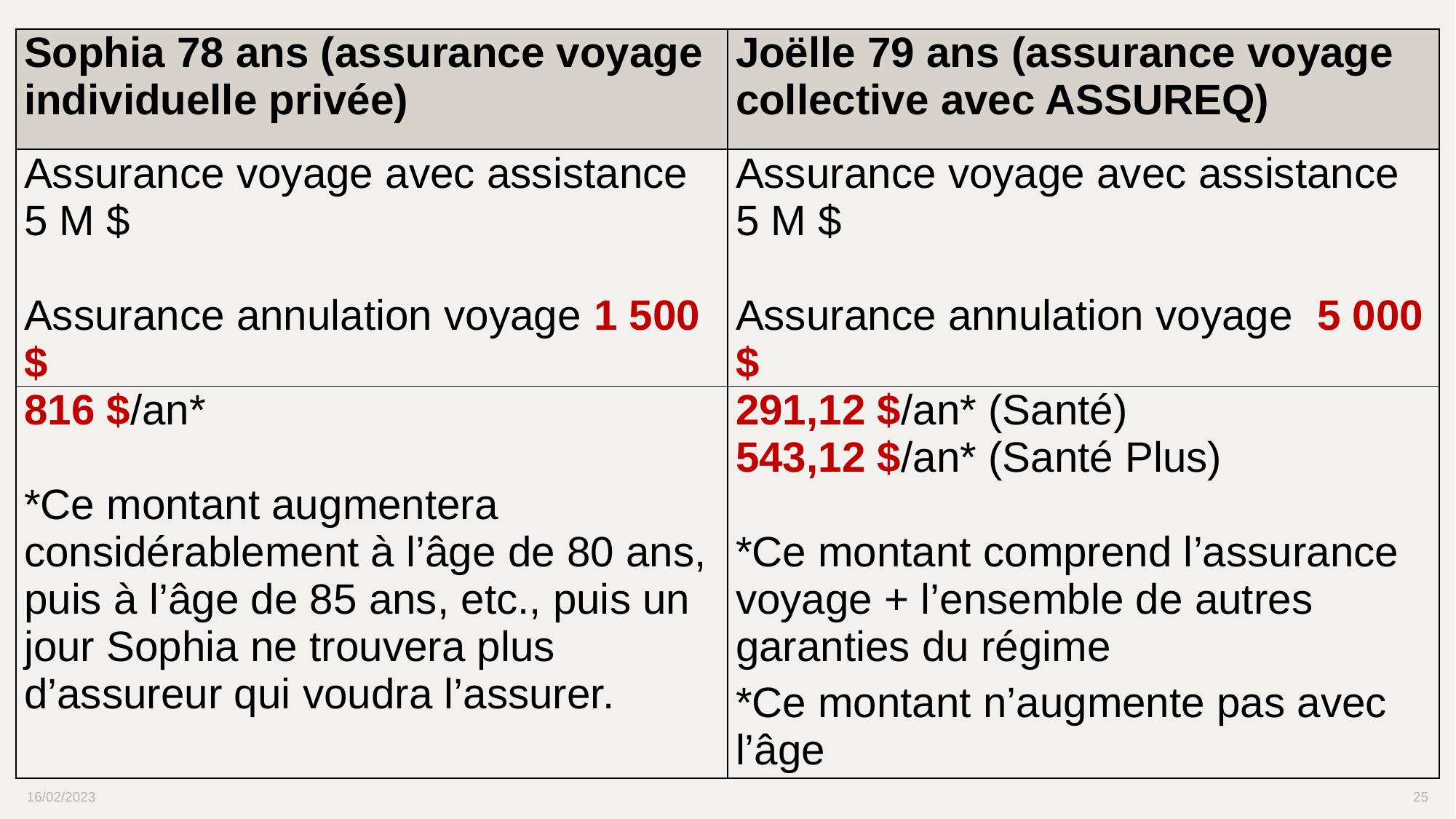

| Sophia 78 ans (assurance voyage individuelle privée) | Joëlle 79 ans (assurance voyage collective avec ASSUREQ) |
| --- | --- |
| Assurance voyage avec assistance 5 M $ Assurance annulation voyage 1 500 $ | Assurance voyage avec assistance 5 M $ Assurance annulation voyage  5 000 $ |
| 816 $/an\* \*Ce montant augmentera considérablement à l’âge de 80 ans, puis à l’âge de 85 ans, etc., puis un jour Sophia ne trouvera plus d’assureur qui voudra l’assurer. | 291,12 $/an\* (Santé) 543,12 $/an\* (Santé Plus) \*Ce montant comprend l’assurance voyage + l’ensemble de autres garanties du régime \*Ce montant n’augmente pas avec l’âge |

16/02/2023
25